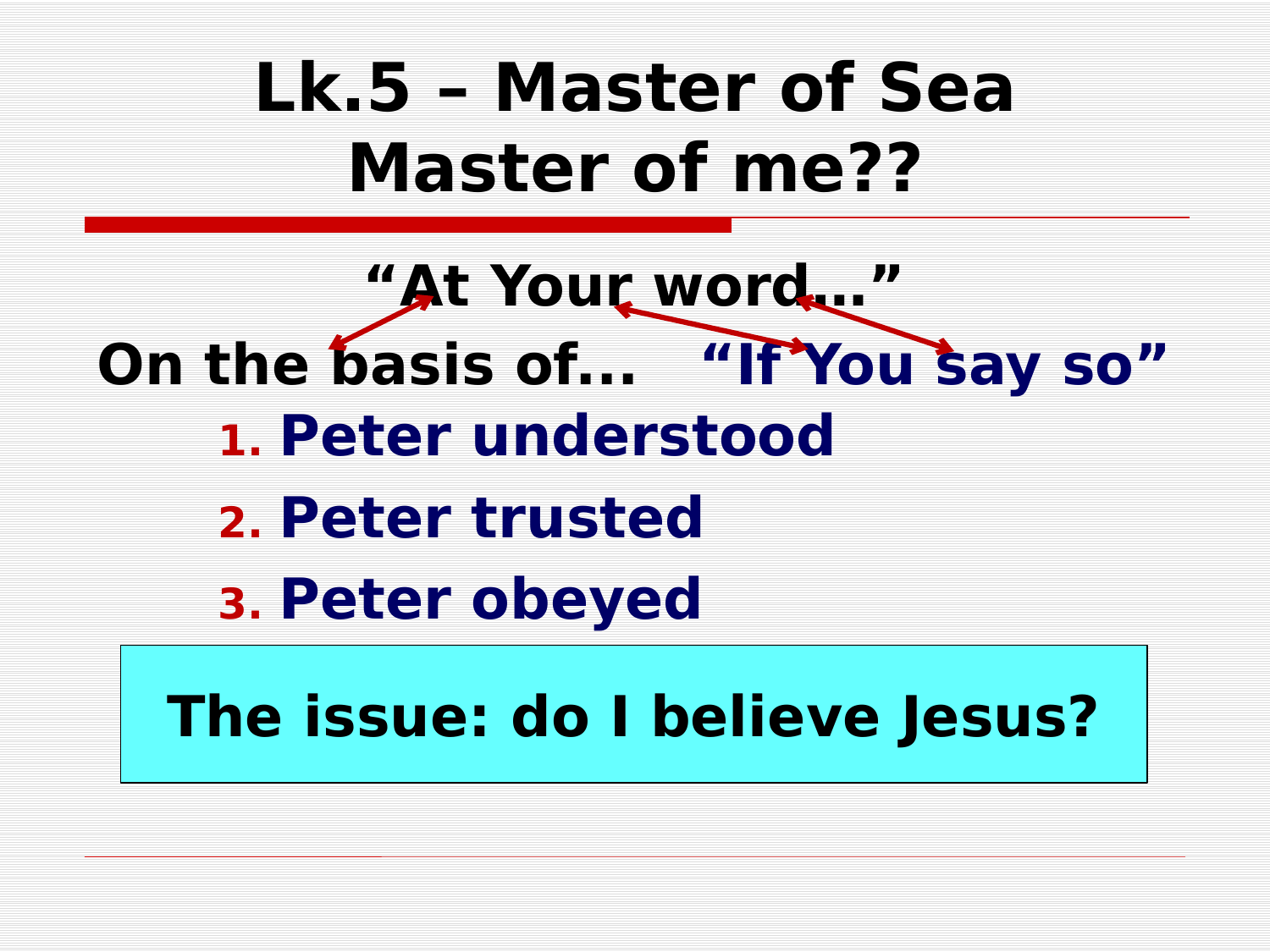

# Lk.5 – Master of Sea Master of me??
“At Your word…”
On the basis of...   “If You say so”
	1. Peter understood
	2. Peter trusted
	3. Peter obeyed
The issue: do I believe Jesus?